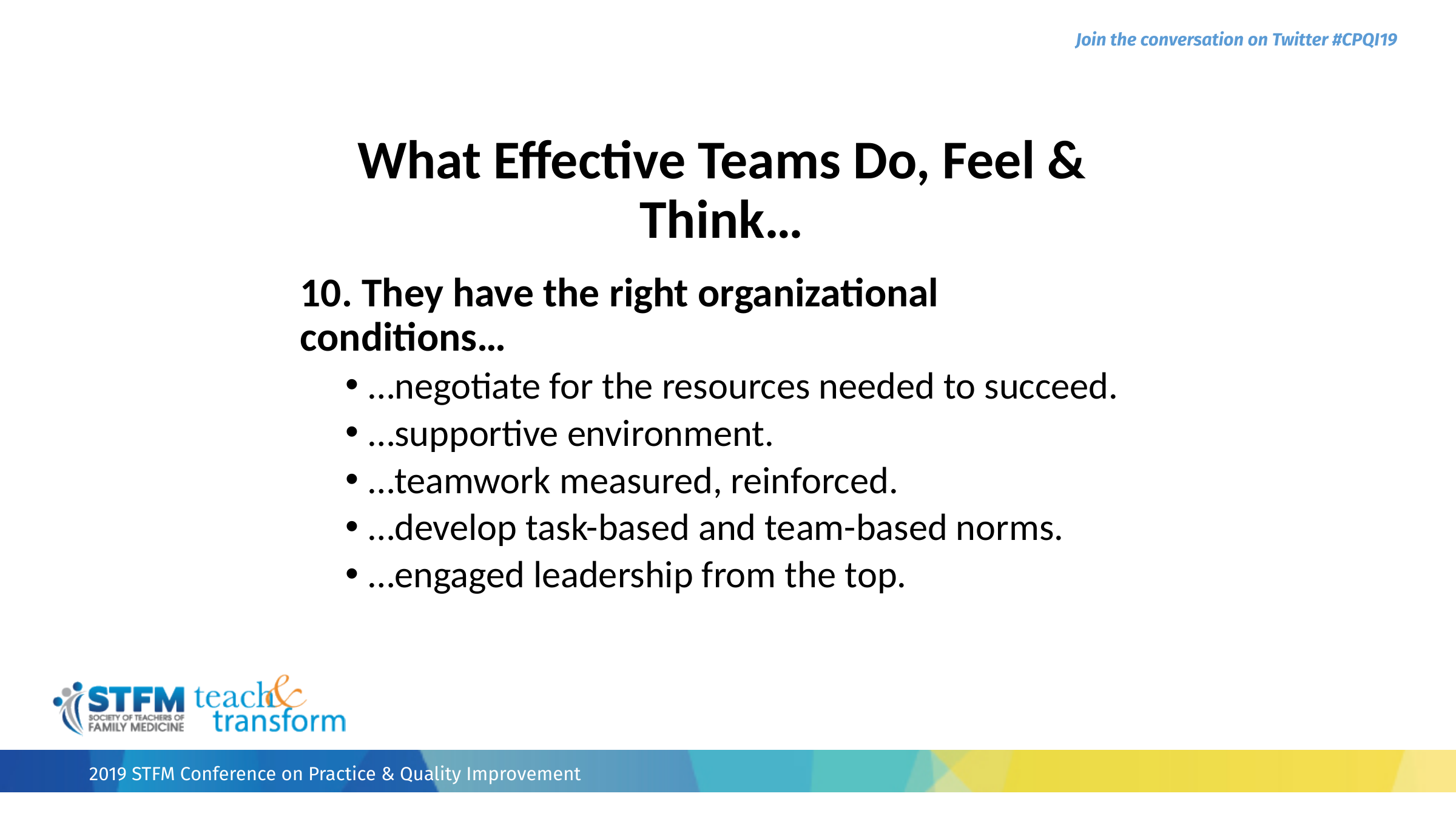

# What Effective Teams Do, Feel & Think…
10. They have the right organizational conditions…
…negotiate for the resources needed to succeed.
…supportive environment.
…teamwork measured, reinforced.
…develop task-based and team-based norms.
…engaged leadership from the top.